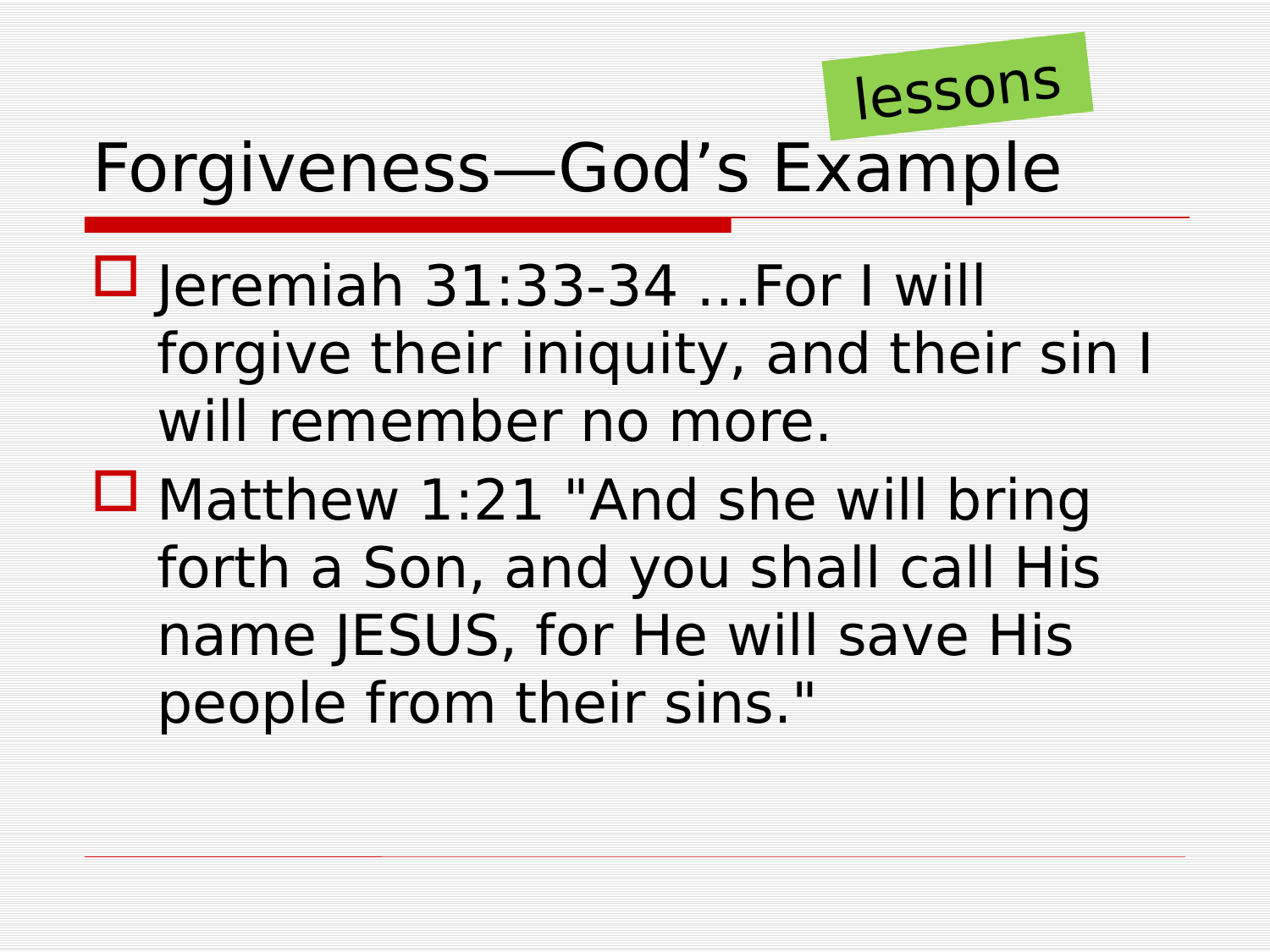

# Forgiveness—God’s Example
lessons
Jeremiah 31:33-34 …For I will forgive their iniquity, and their sin I will remember no more.
Matthew 1:21 "And she will bring forth a Son, and you shall call His name JESUS, for He will save His people from their sins."